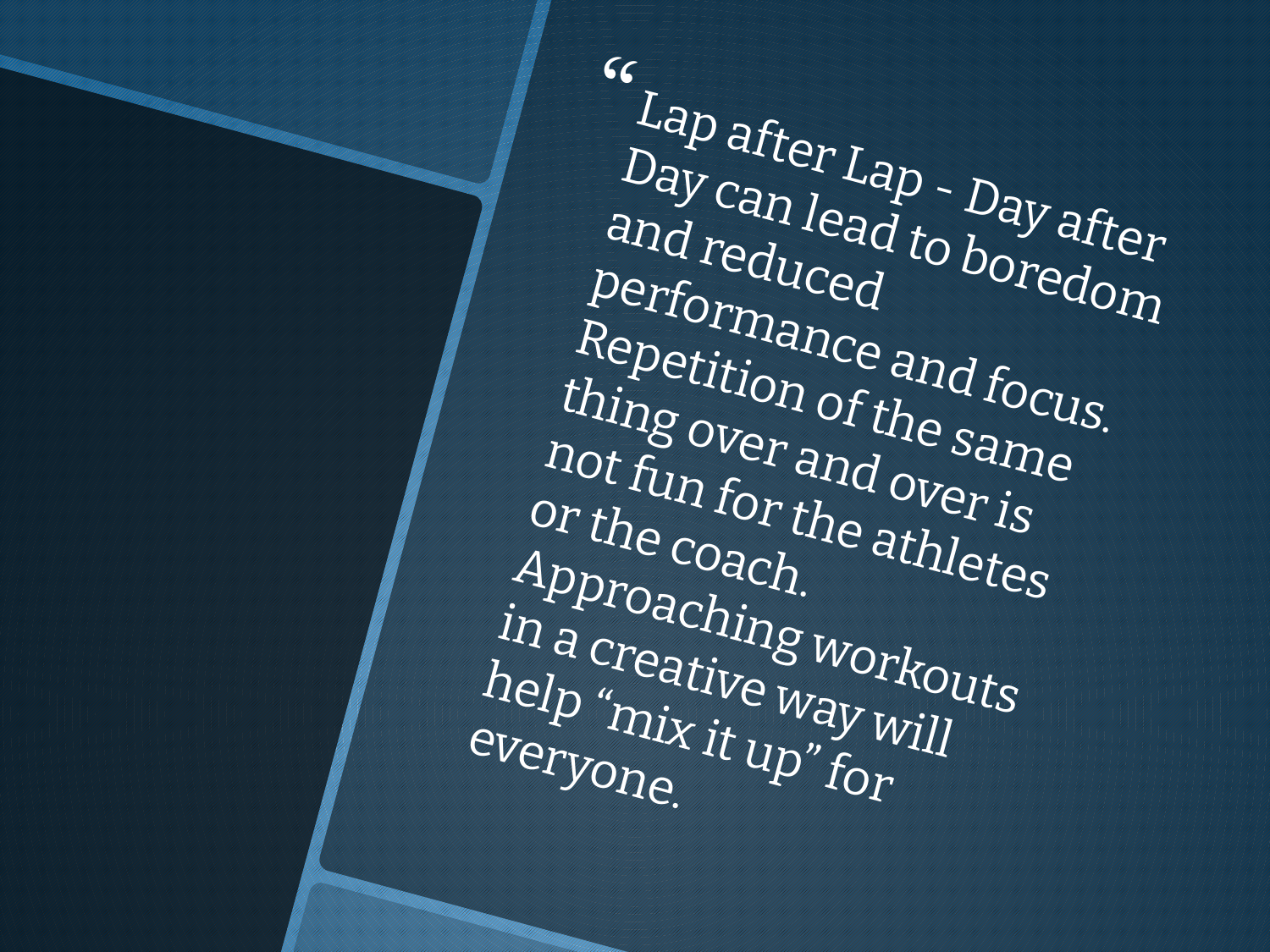

Lap after Lap - Day after Day can lead to boredom and reduced performance and focus.  Repetition of the same thing over and over is not fun for the athletes or the coach.  Approaching workouts in a creative way will help “mix it up” for everyone.
#